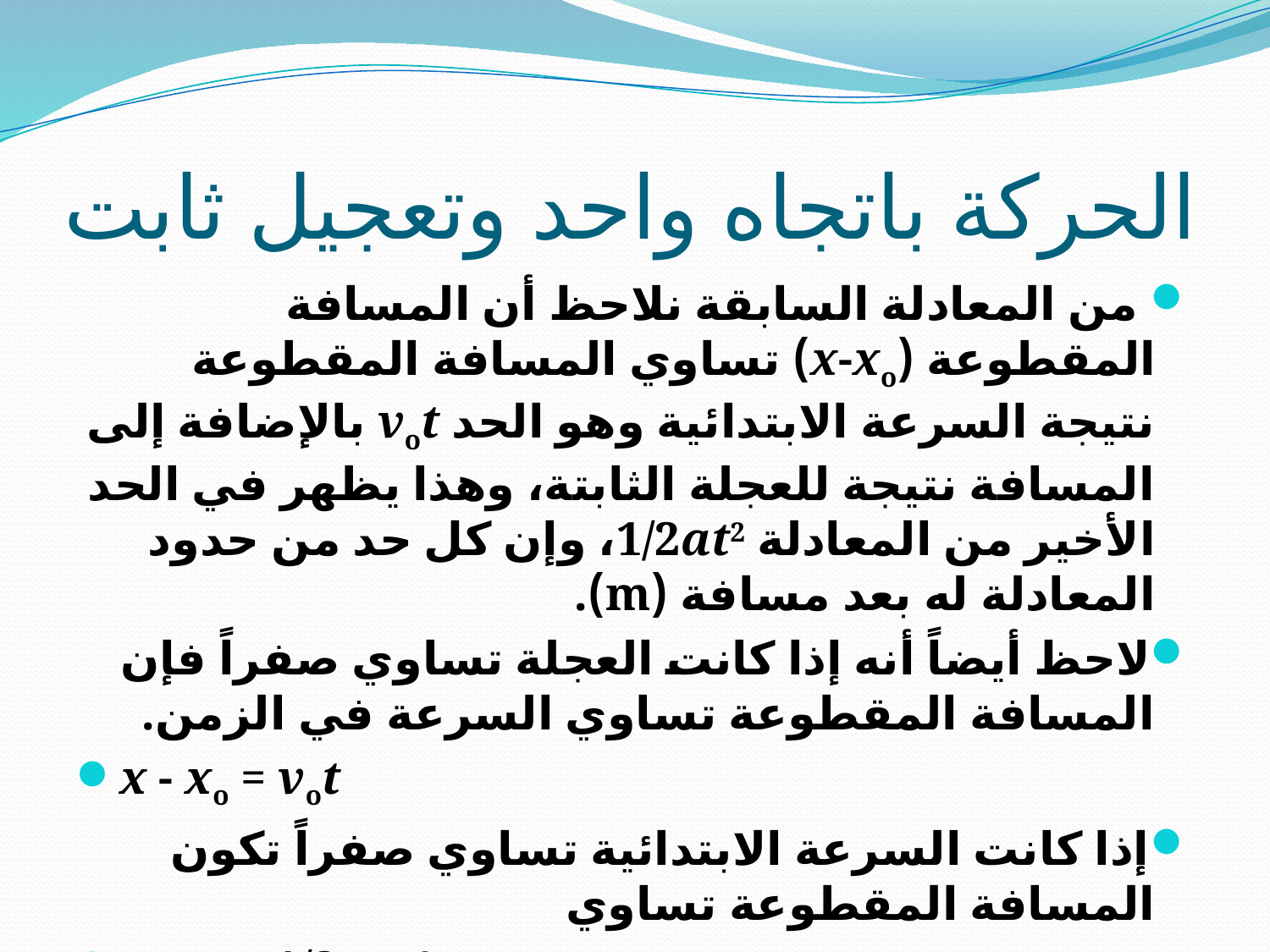

# الحركة باتجاه واحد وتعجيل ثابت
 من المعادلة السابقة نلاحظ أن المسافة المقطوعة (x-xo) تساوي المسافة المقطوعة نتيجة السرعة الابتدائية وهو الحد vot بالإضافة إلى المسافة نتيجة للعجلة الثابتة، وهذا يظهر في الحد الأخير من المعادلة 1/2at2، وإن كل حد من حدود المعادلة له بعد مسافة (m).
لاحظ أيضاً أنه إذا كانت العجلة تساوي صفراً فإن المسافة المقطوعة تساوي السرعة في الزمن.
x - xo = vot
إذا كانت السرعة الابتدائية تساوي صفراً تكون المسافة المقطوعة تساوي
x - xo = 1/2 a t 2